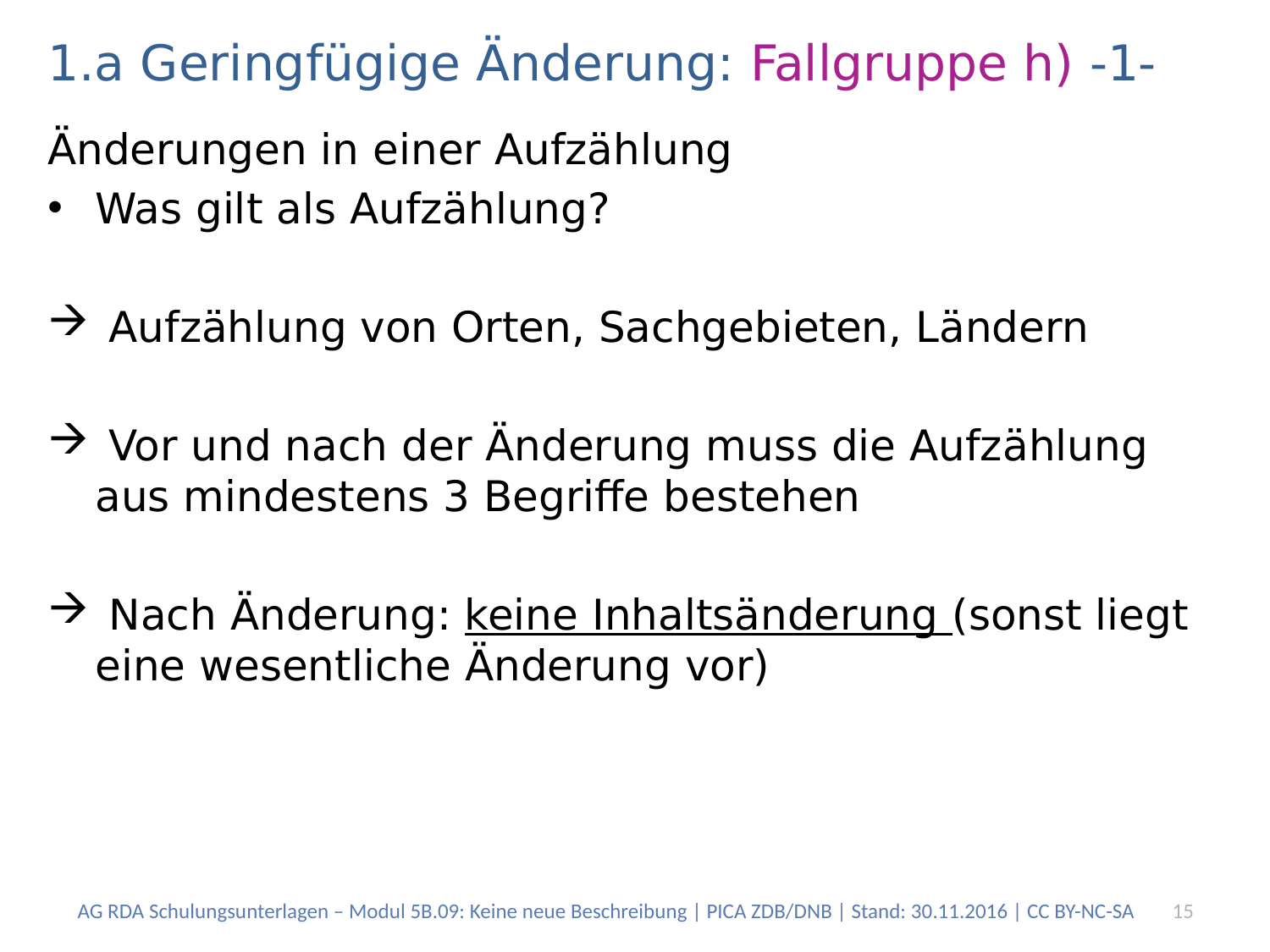

# 1.a Geringfügige Änderung: Fallgruppe h) -1-
Änderungen in einer Aufzählung
Was gilt als Aufzählung?

 Aufzählung von Orten, Sachgebieten, Ländern

 Vor und nach der Änderung muss die Aufzählung aus mindestens 3 Begriffe bestehen

 Nach Änderung: keine Inhaltsänderung (sonst liegt eine wesentliche Änderung vor)

AG RDA Schulungsunterlagen – Modul 5B.09: Keine neue Beschreibung | PICA ZDB/DNB | Stand: 30.11.2016 | CC BY-NC-SA
15